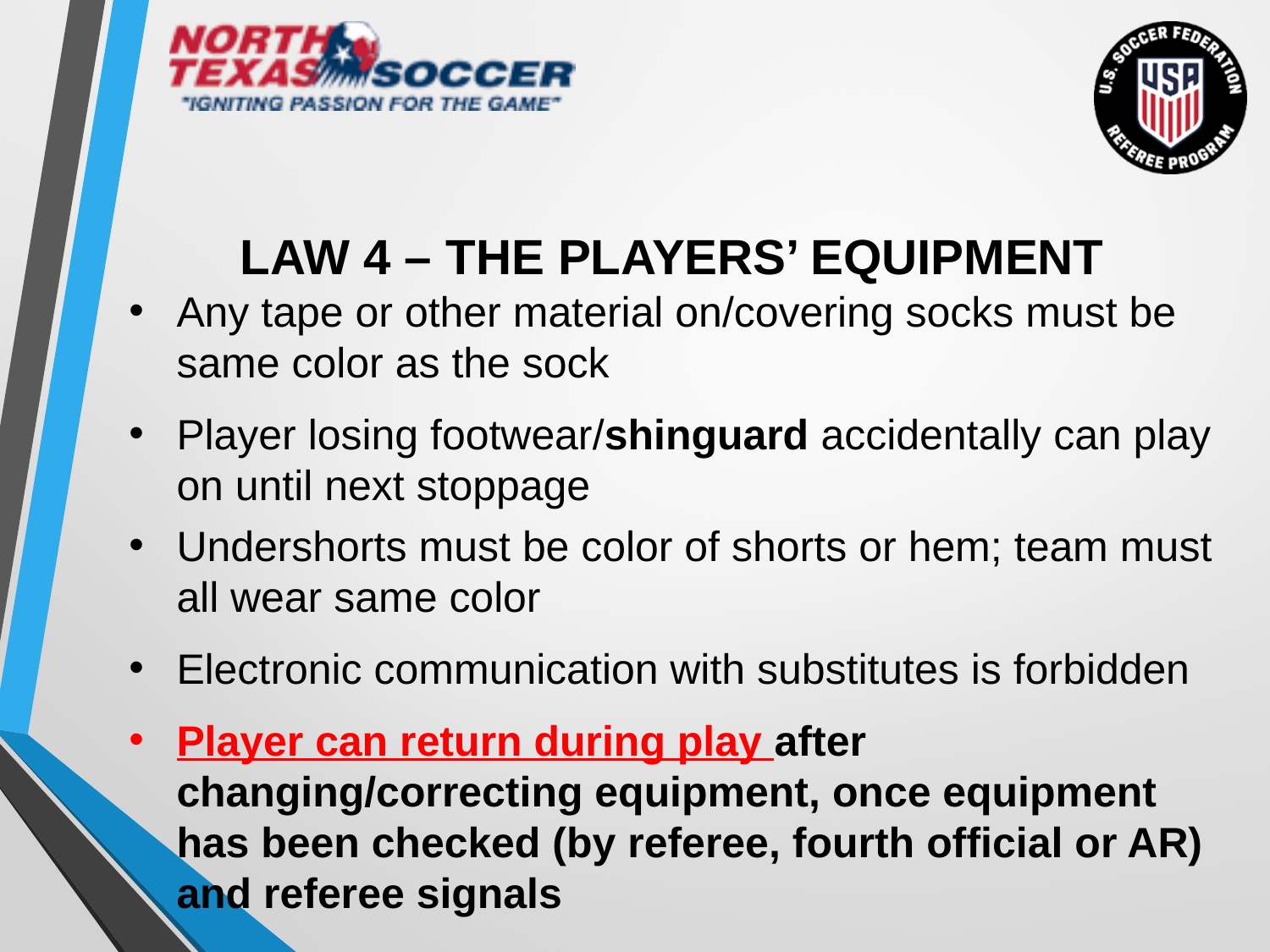

LAW 4 – The Players’ Equipment
Any tape or other material on/covering socks must be same color as the sock
Player losing footwear/shinguard accidentally can play on until next stoppage
Undershorts must be color of shorts or hem; team must all wear same color
Electronic communication with substitutes is forbidden
Player can return during play after changing/correcting equipment, once equipment has been checked (by referee, fourth official or AR) and referee signals